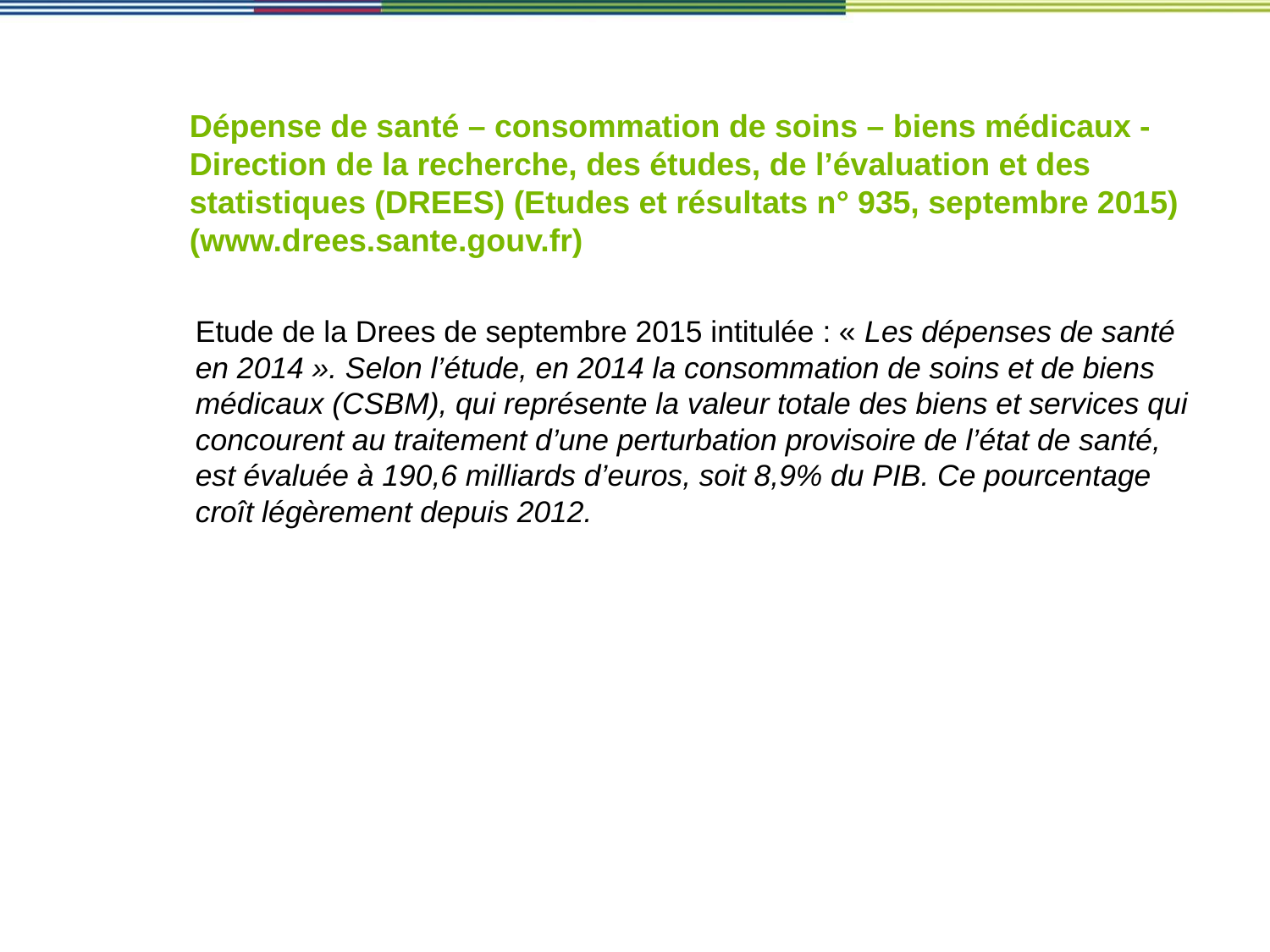

# Dépense de santé – consommation de soins – biens médicaux - Direction de la recherche, des études, de l’évaluation et des statistiques (DREES) (Etudes et résultats n° 935, septembre 2015) (www.drees.sante.gouv.fr)
Etude de la Drees de septembre 2015 intitulée : « Les dépenses de santé en 2014 ». Selon l’étude, en 2014 la consommation de soins et de biens médicaux (CSBM), qui représente la valeur totale des biens et services qui concourent au traitement d’une perturbation provisoire de l’état de santé, est évaluée à 190,6 milliards d’euros, soit 8,9% du PIB. Ce pourcentage croît légèrement depuis 2012.